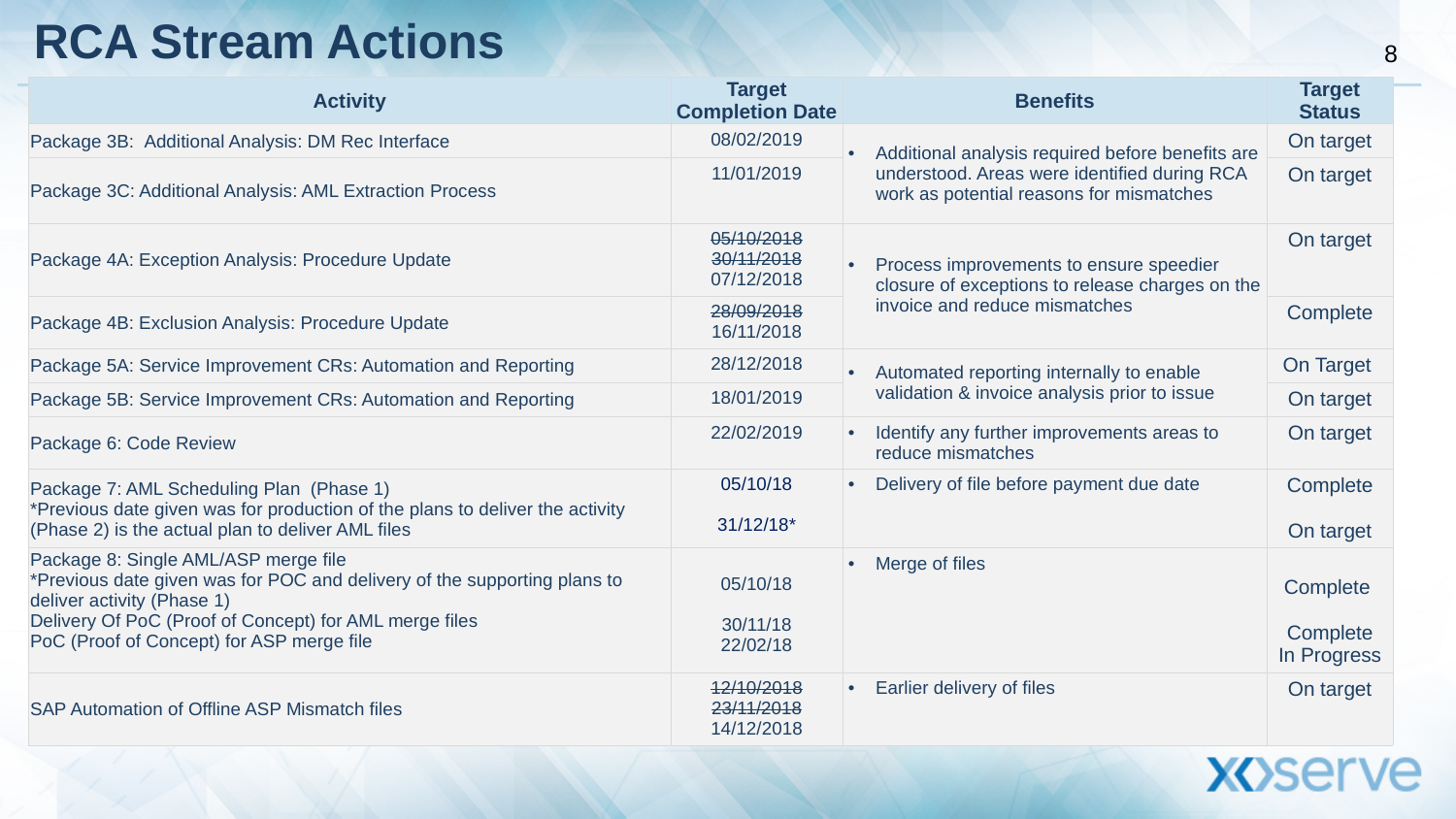

# RCA Stream Actions
| Activity | Target Completion Date | Benefits | Target Status |
| --- | --- | --- | --- |
| Package 3B: Additional Analysis: DM Rec Interface | 08/02/2019 | Additional analysis required before benefits are understood. Areas were identified during RCA work as potential reasons for mismatches | On target |
| Package 3C: Additional Analysis: AML Extraction Process | 11/01/2019 |  | On target |
| Package 4A: Exception Analysis: Procedure Update | 05/10/2018 30/11/2018 07/12/2018 | Process improvements to ensure speedier closure of exceptions to release charges on the invoice and reduce mismatches | On target |
| Package 4B: Exclusion Analysis: Procedure Update | 28/09/2018 16/11/2018 |  | Complete |
| Package 5A: Service Improvement CRs: Automation and Reporting | 28/12/2018 | Automated reporting internally to enable validation & invoice analysis prior to issue | On Target |
| Package 5B: Service Improvement CRs: Automation and Reporting | 18/01/2019 |  | On target |
| Package 6: Code Review | 22/02/2019 | Identify any further improvements areas to reduce mismatches | On target |
| Package 7: AML Scheduling Plan (Phase 1) \*Previous date given was for production of the plans to deliver the activity (Phase 2) is the actual plan to deliver AML files | 05/10/18 31/12/18\* | Delivery of file before payment due date | Complete On target |
| Package 8: Single AML/ASP merge file \*Previous date given was for POC and delivery of the supporting plans to deliver activity (Phase 1) Delivery Of PoC (Proof of Concept) for AML merge files PoC (Proof of Concept) for ASP merge file | 05/10/18 30/11/18 22/02/18 | Merge of files | Complete Complete In Progress |
| SAP Automation of Offline ASP Mismatch files | 12/10/2018 23/11/2018 14/12/2018 | Earlier delivery of files | On target |